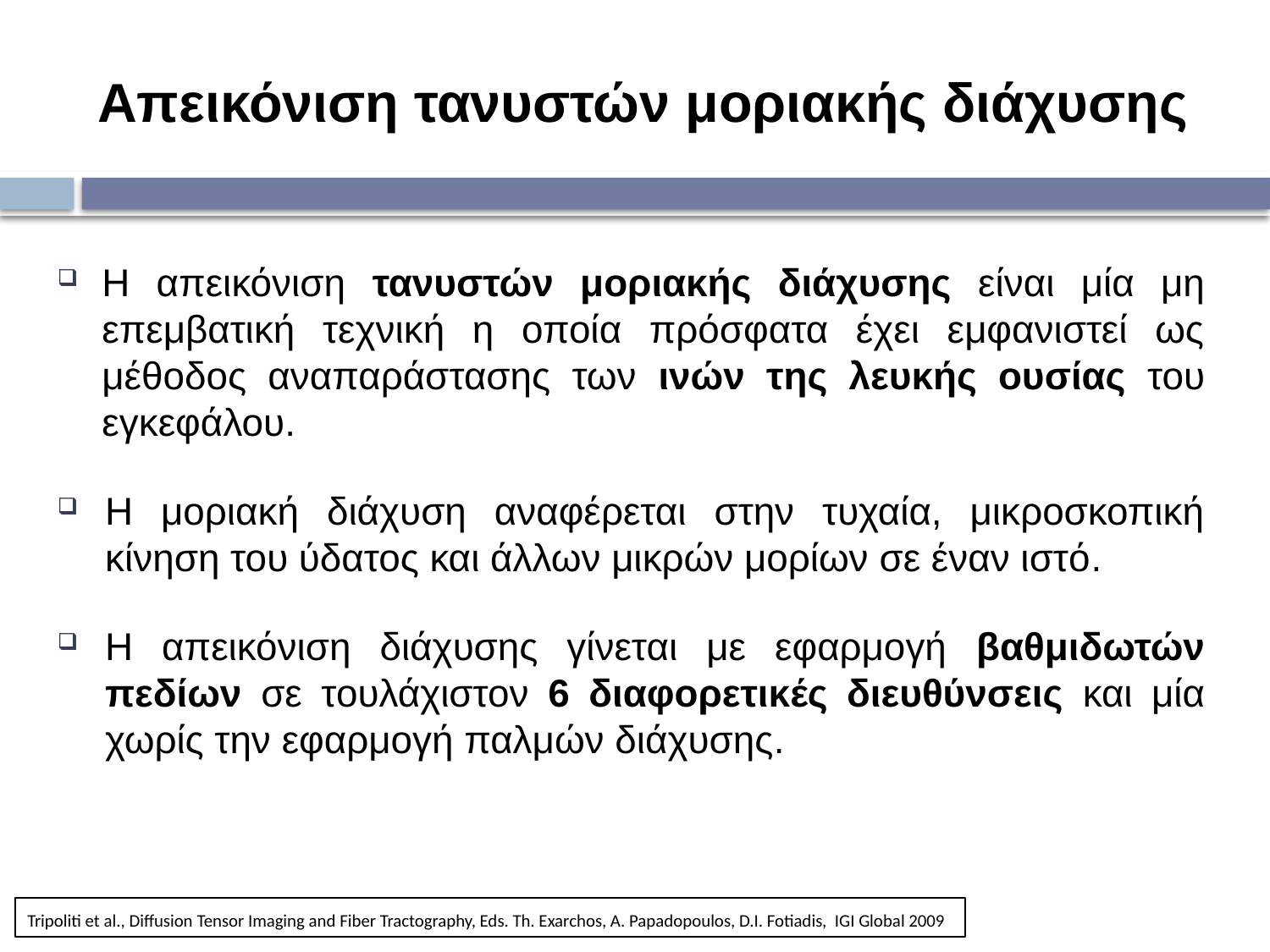

# Απεικόνιση τανυστών μοριακής διάχυσης
Η απεικόνιση τανυστών μοριακής διάχυσης είναι μία μη επεμβατική τεχνική η οποία πρόσφατα έχει εμφανιστεί ως μέθοδος αναπαράστασης των ινών της λευκής ουσίας του εγκεφάλου.
Η μοριακή διάχυση αναφέρεται στην τυχαία, μικροσκοπική κίνηση του ύδατος και άλλων μικρών μορίων σε έναν ιστό.
Η απεικόνιση διάχυσης γίνεται με εφαρμογή βαθμιδωτών πεδίων σε τουλάχιστον 6 διαφορετικές διευθύνσεις και μία χωρίς την εφαρμογή παλμών διάχυσης.

Tripoliti et al., Diffusion Tensor Imaging and Fiber Tractography, Eds. Th. Exarchos, A. Papadopoulos, D.I. Fotiadis,  IGI Global 2009